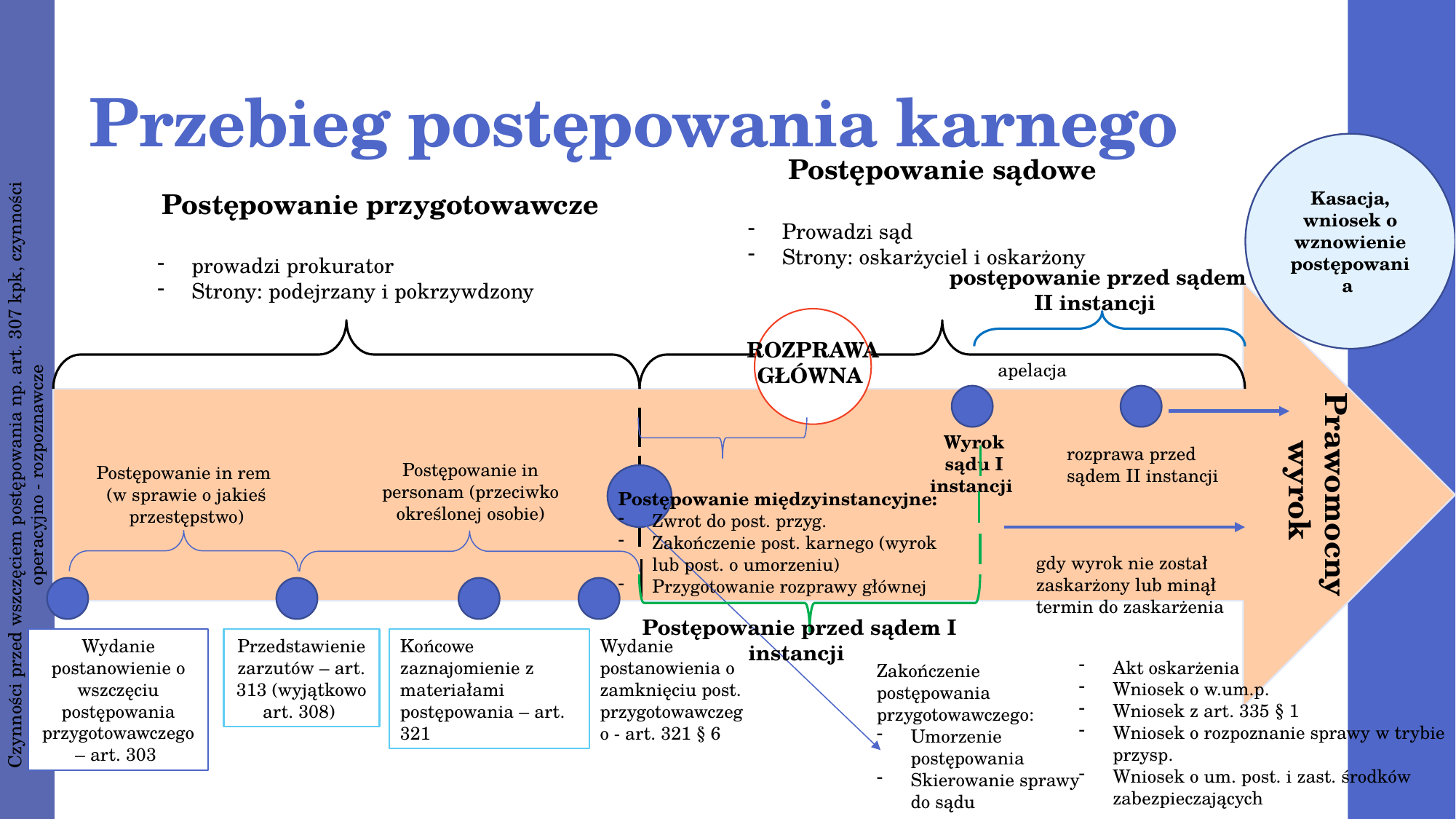

# Przebieg postępowania karnego

Kasacja, wniosek o wznowienie postępowania
Postępowanie sądowe

Prowadzi sąd
Strony: oskarżyciel i oskarżony
Postępowanie przygotowawcze

prowadzi prokurator
Strony: podejrzany i pokrzywdzony

postępowanie przed sądem II instancji

ROZPRAWA GŁÓWNA
apelacja

Wyrok sądu I instancji

rozprawa przed sądem II instancji
Czynności przed wszczęciem postępowania np. art. 307 kpk, czynności operacyjno - rozpoznawcze
Prawomocny wyrok
Postępowanie in personam (przeciwko określonej osobie)
Postępowanie in rem
(w sprawie o jakieś przestępstwo)

Postępowanie międzyinstancyjne:
Zwrot do post. przyg.
Zakończenie post. karnego (wyrok lub post. o umorzeniu)
Przygotowanie rozprawy głównej

gdy wyrok nie został zaskarżony lub minął termin do zaskarżenia

Postępowanie przed sądem I instancji
Wydanie postanowienie o wszczęciu postępowania przygotowawczego – art. 303
Przedstawienie zarzutów – art. 313 (wyjątkowo art. 308)
Końcowe zaznajomienie z materiałami postępowania – art. 321
Wydanie postanowienia o zamknięciu post. przygotowawczego - art. 321 § 6

Zakończenie postępowania przygotowawczego:
Umorzenie postępowania
Skierowanie sprawy do sądu
Akt oskarżenia
Wniosek o w.um.p.
Wniosek z art. 335 § 1
Wniosek o rozpoznanie sprawy w trybie przysp.
Wniosek o um. post. i zast. środków zabezpieczających